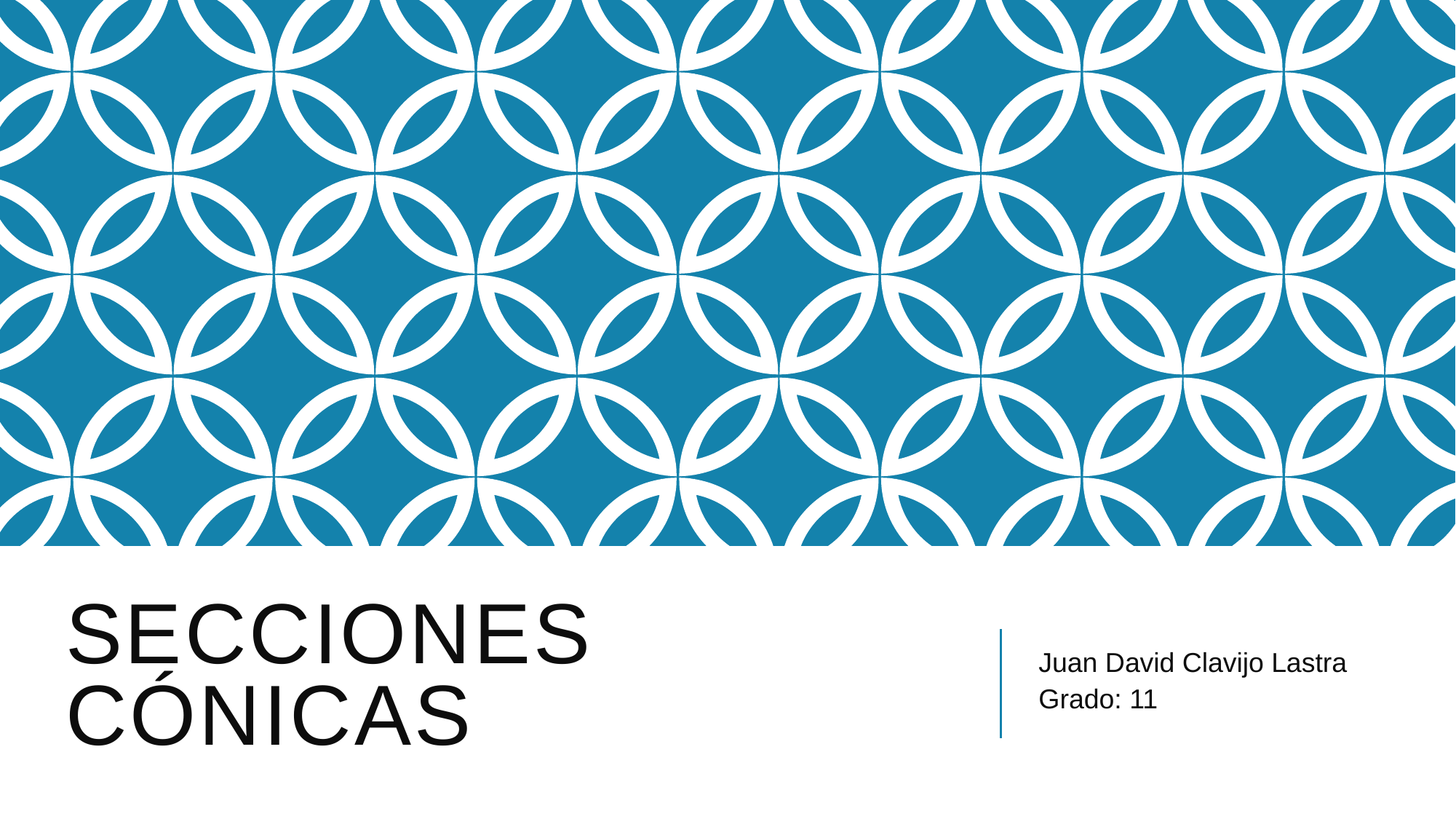

# Secciones cónicas
Juan David Clavijo Lastra
Grado: 11